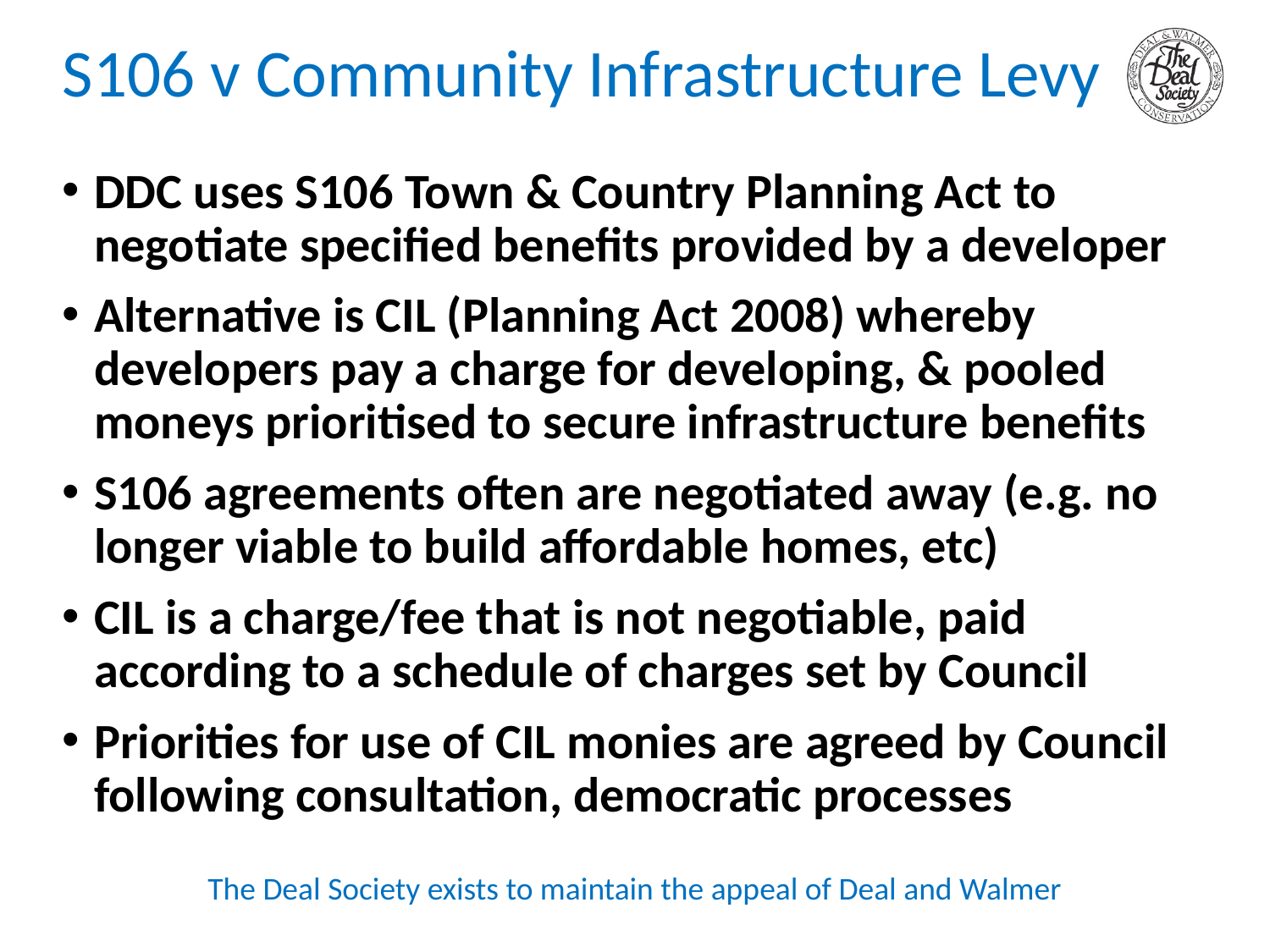

# S106 v Community Infrastructure Levy
DDC uses S106 Town & Country Planning Act to negotiate specified benefits provided by a developer
Alternative is CIL (Planning Act 2008) whereby developers pay a charge for developing, & pooled moneys prioritised to secure infrastructure benefits
S106 agreements often are negotiated away (e.g. no longer viable to build affordable homes, etc)
CIL is a charge/fee that is not negotiable, paid according to a schedule of charges set by Council
Priorities for use of CIL monies are agreed by Council following consultation, democratic processes